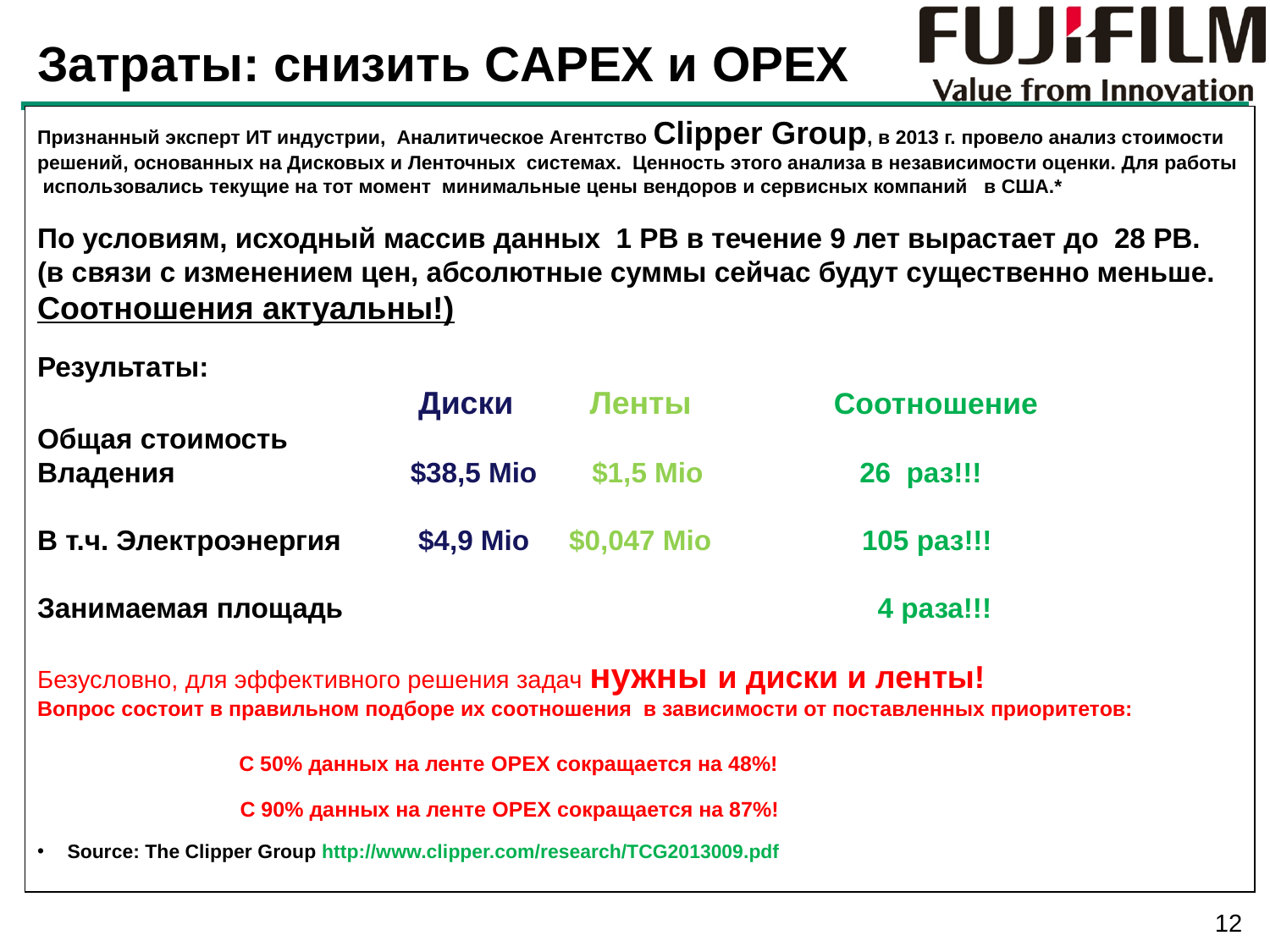

Затраты: снизить CAPEX и OPEX
Признанный эксперт ИТ индустрии,  Аналитическое Агентство Clipper Group, в 2013 г. провело анализ стоимости решений, основанных на Дисковых и Ленточных  системах.  Ценность этого анализа в независимости оценки. Для работы  использовались текущие на тот момент  минимальные цены вендоров и сервисных компаний   в США.*

По условиям, исходный массив данных  1 РВ в течение 9 лет вырастает до  28 РВ.
(в связи с изменением цен, абсолютные суммы сейчас будут существенно меньше.
Соотношения актуальны!)

Результаты:
                                        	Диски	     Ленты                Соотношение
Общая стоимость
Владения                              $38,5 Mio       $1,5 Mio                    26  раз!!!

В т.ч. Электроэнергия   	$4,9 Mio	   $0,047 Mio          	        105 раз!!!

Занимаемая площадь			         	          4 раза!!!

Безусловно, для эффективного решения задач нужны и диски и ленты!
Вопрос состоит в правильном подборе их соотношения  в зависимости от поставленных приоритетов:

                             С 50% данных на ленте OPEX сокращается на 48%!

                             С 90% данных на ленте OPEX сокращается на 87%!

Source: The Clipper Group http://www.clipper.com/research/TCG2013009.pdf

12